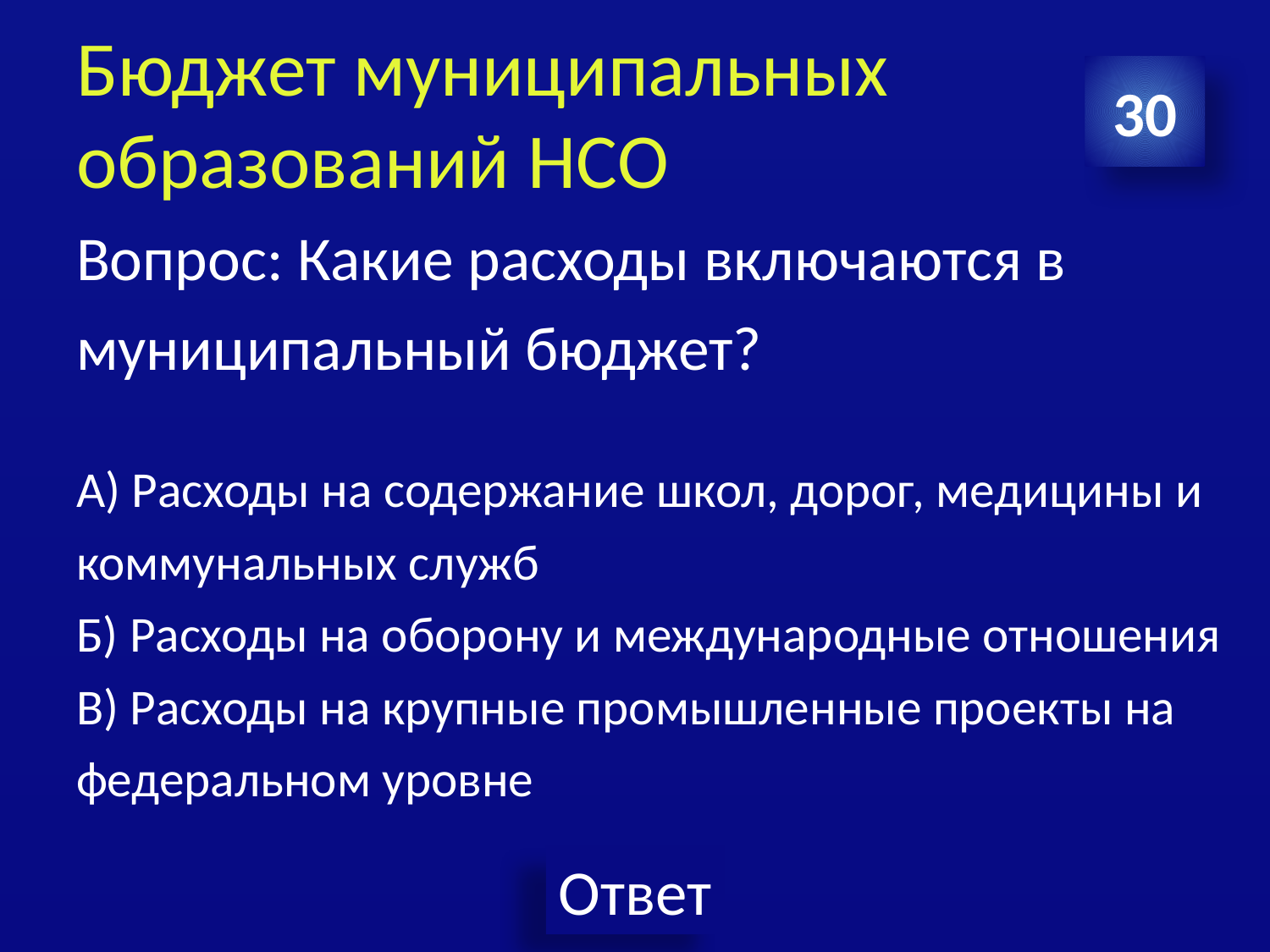

# Бюджет муниципальных образований НСО
30
Вопрос: Какие расходы включаются в муниципальный бюджет?
А) Расходы на содержание школ, дорог, медицины и коммунальных служб
Б) Расходы на оборону и международные отношения
В) Расходы на крупные промышленные проекты на федеральном уровне